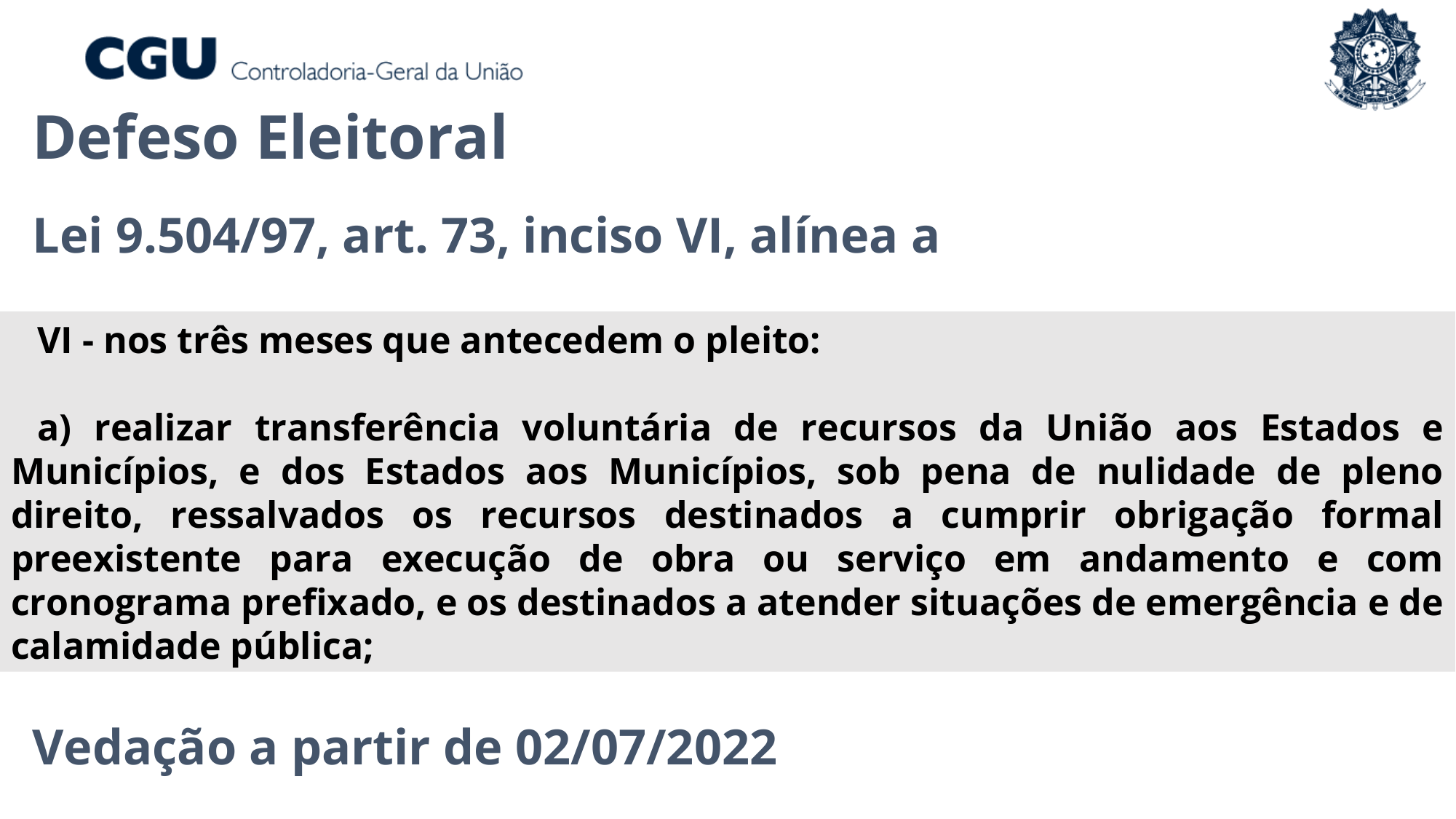

Defeso Eleitoral
Lei 9.504/97, art. 73, inciso VI, alínea a
VI - nos três meses que antecedem o pleito:

a) realizar transferência voluntária de recursos da União aos Estados e Municípios, e dos Estados aos Municípios, sob pena de nulidade de pleno direito, ressalvados os recursos destinados a cumprir obrigação formal preexistente para execução de obra ou serviço em andamento e com cronograma prefixado, e os destinados a atender situações de emergência e de calamidade pública;
Vedação a partir de 02/07/2022